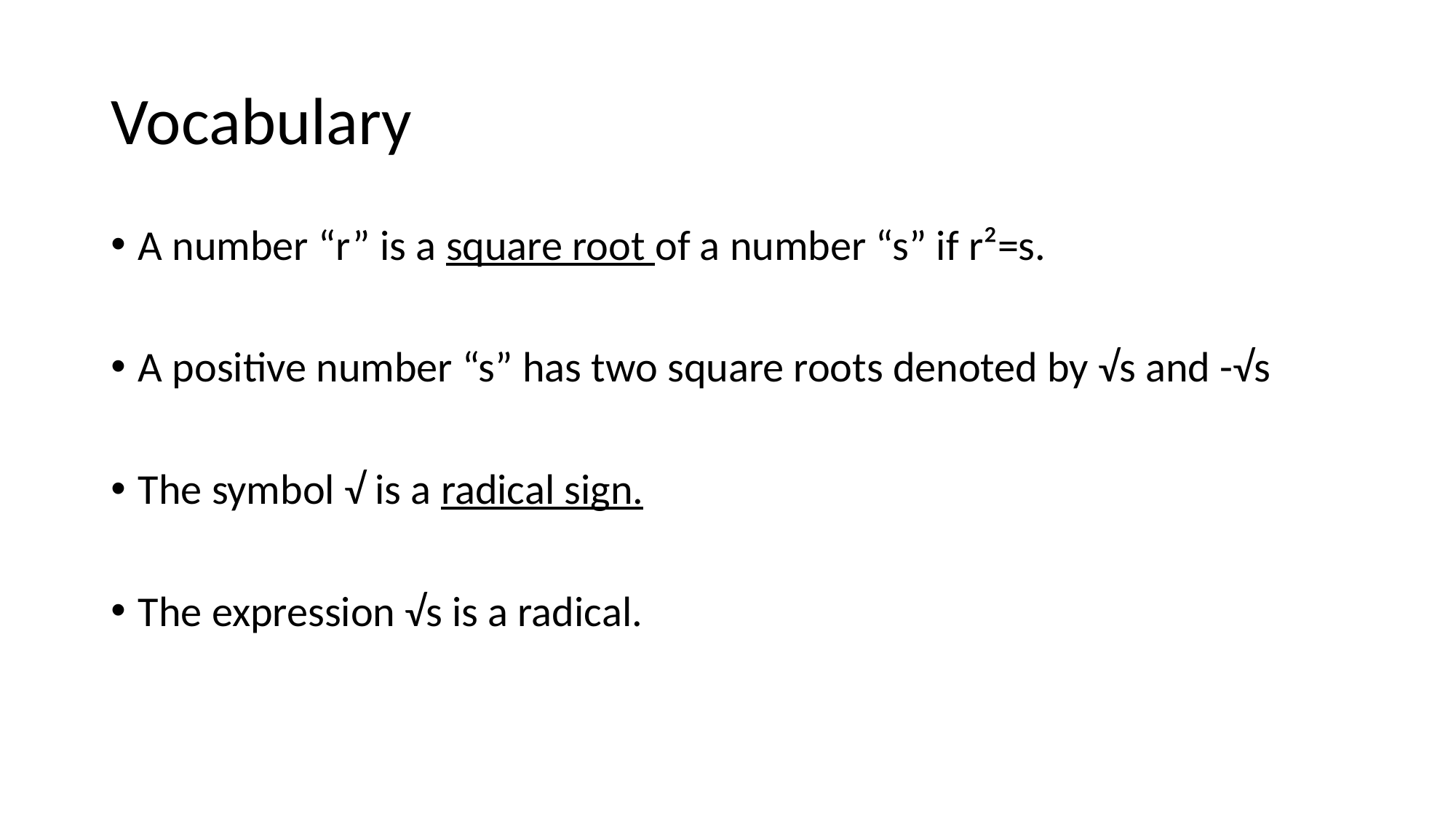

# Vocabulary
A number “r” is a square root of a number “s” if r²=s.

A positive number “s” has two square roots denoted by √s and -√s

The symbol √ is a radical sign.

The expression √s is a radical.